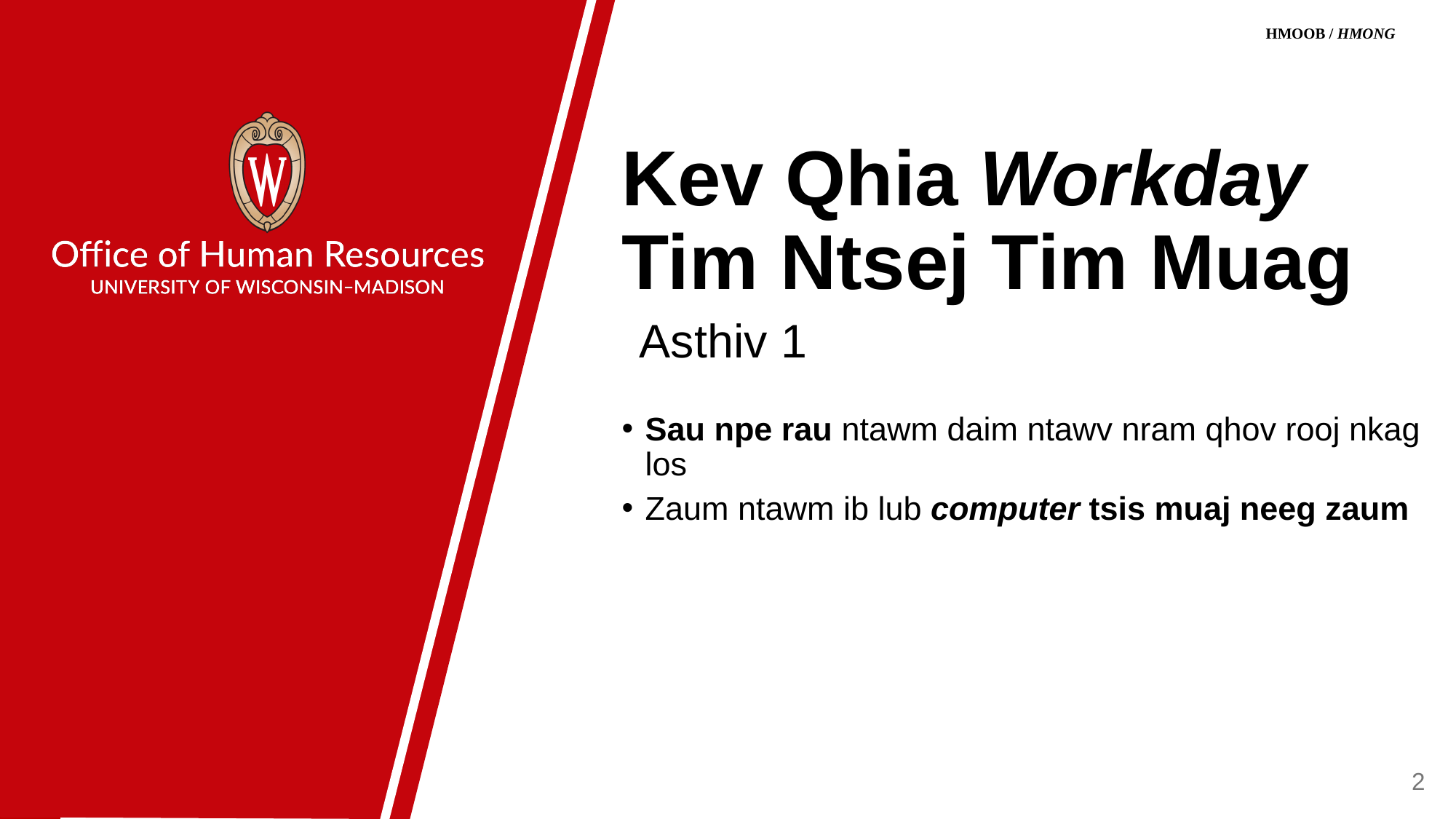

HMOOB / HMONG
# Kev Qhia Workday Tim Ntsej Tim Muag
Asthiv 1
Sau npe rau ntawm daim ntawv nram qhov rooj nkag los
Zaum ntawm ib lub computer tsis muaj neeg zaum
2